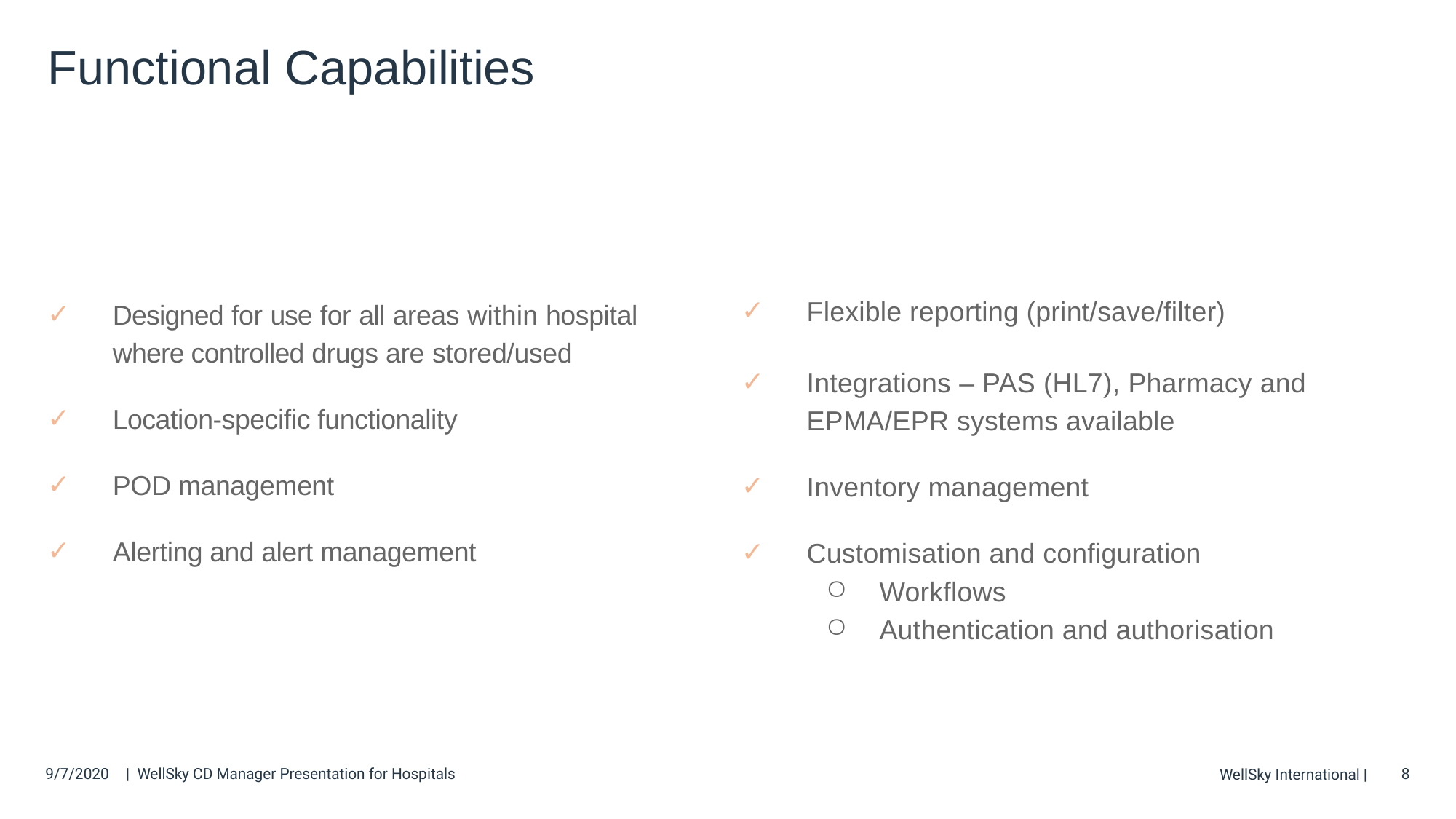

# Functional Capabilities
Designed for use for all areas within hospital  where controlled drugs are stored/used

Location-specific functionality

POD management

Alerting and alert management
Flexible reporting (print/save/filter)

Integrations – PAS (HL7), Pharmacy and EPMA/EPR systems available

Inventory management

Customisation and configuration
Workflows
Authentication and authorisation
9/7/2020
|  WellSky CD Manager Presentation for Hospitals
8